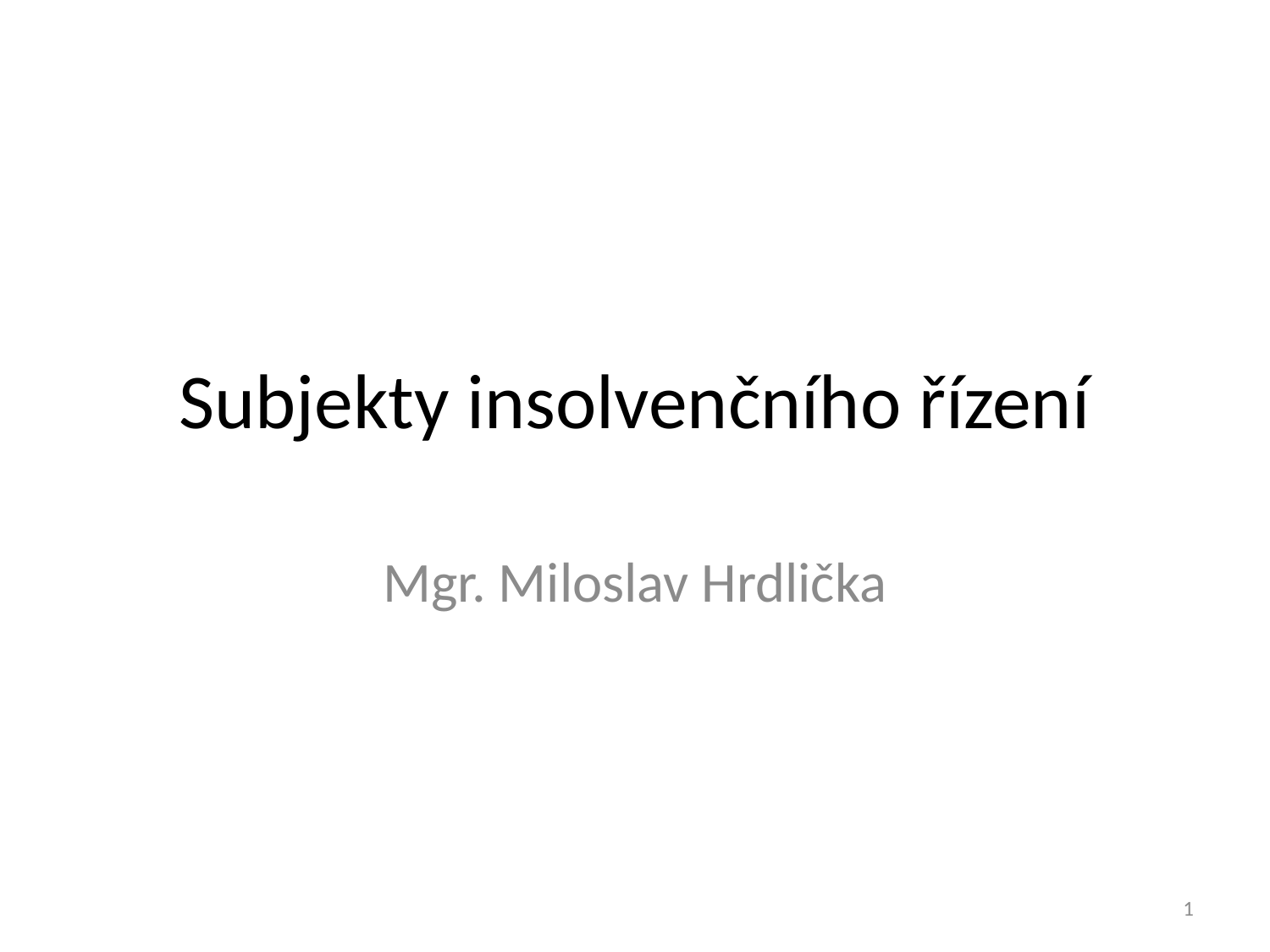

# Subjekty insolvenčního řízení
Mgr. Miloslav Hrdlička
1